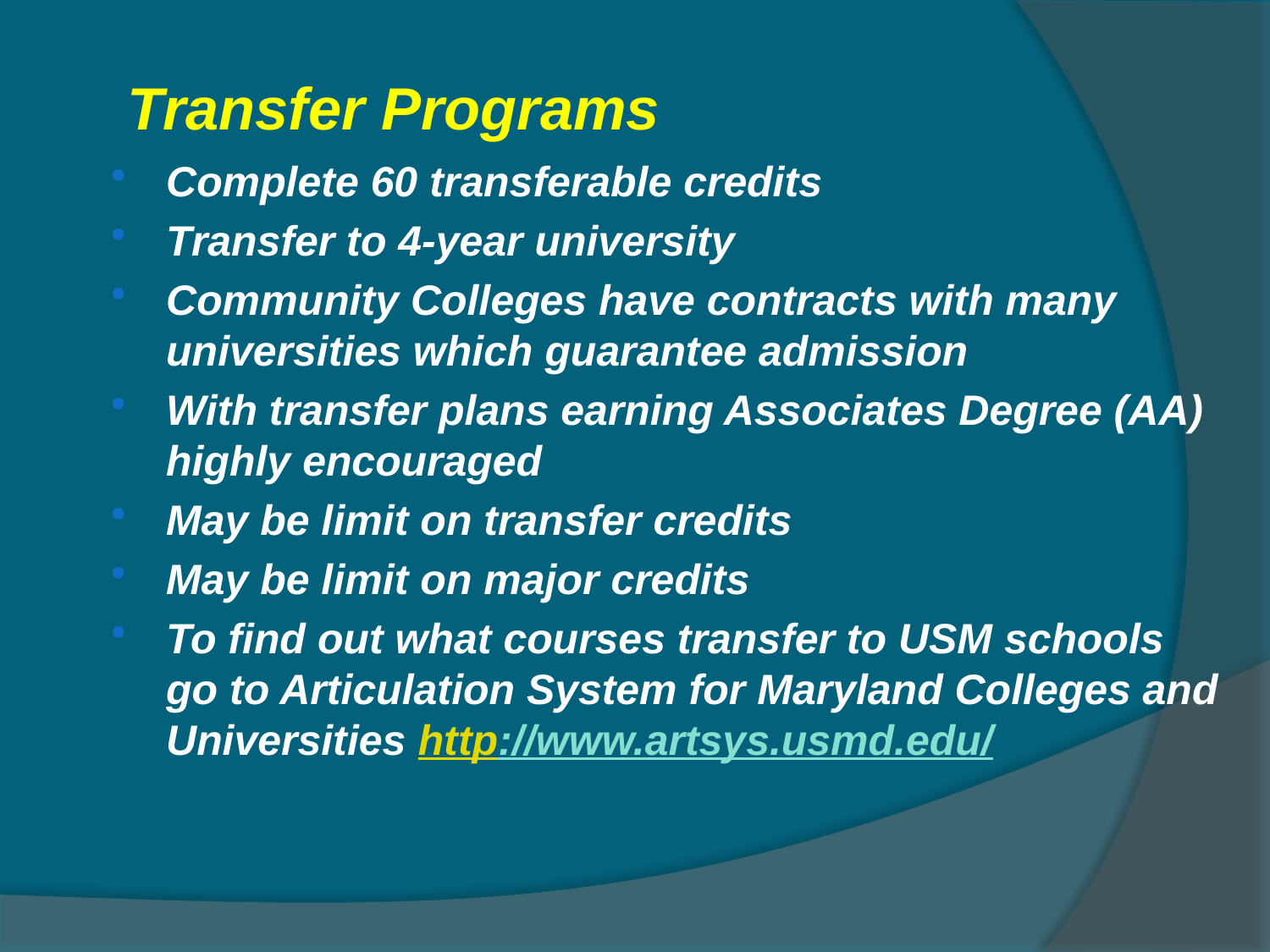

# Transfer Programs
Complete 60 transferable credits
Transfer to 4-year university
Community Colleges have contracts with many universities which guarantee admission
With transfer plans earning Associates Degree (AA) highly encouraged
May be limit on transfer credits
May be limit on major credits
To find out what courses transfer to USM schools go to Articulation System for Maryland Colleges and Universities http://www.artsys.usmd.edu/